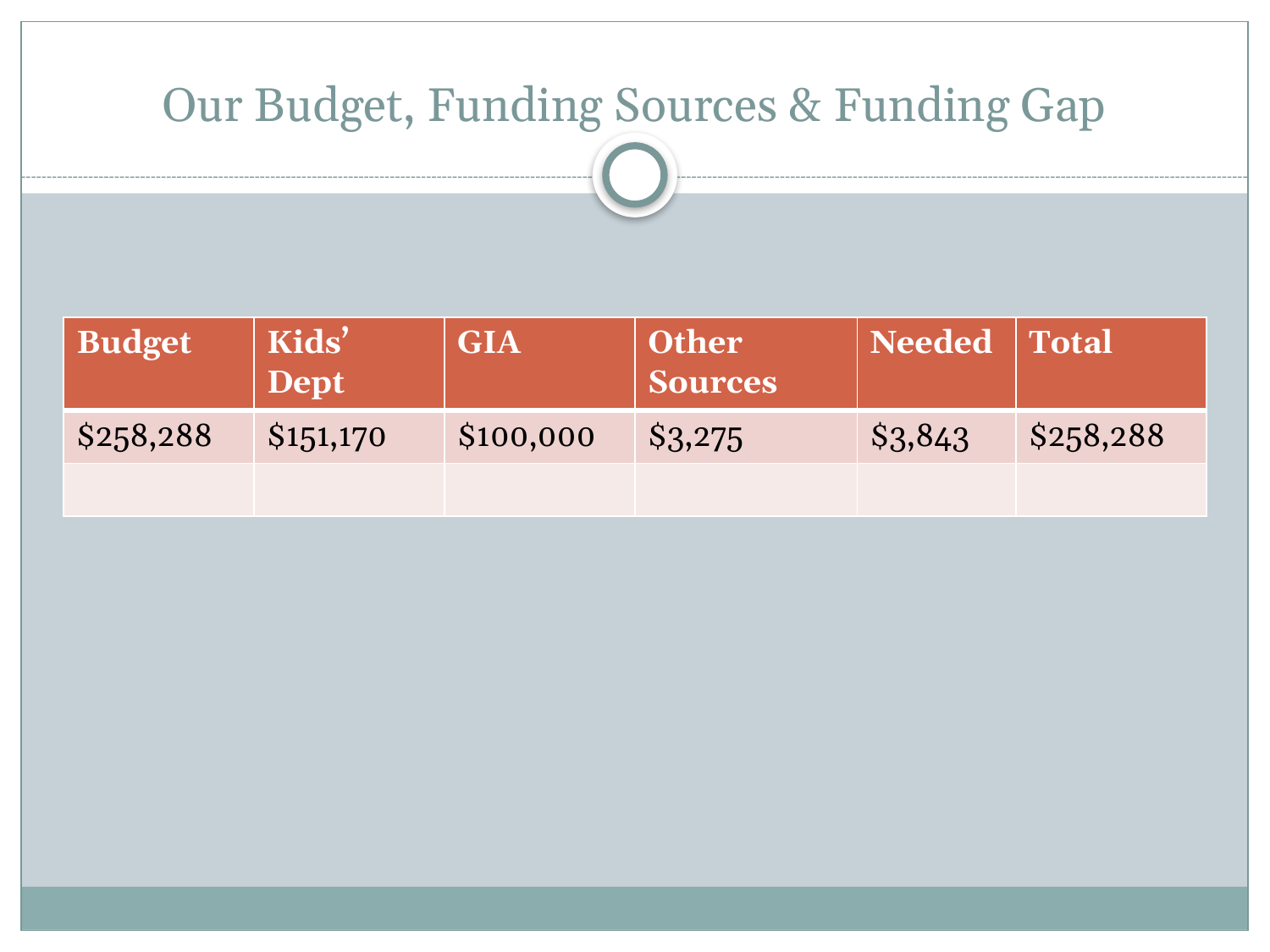

# Our Budget, Funding Sources & Funding Gap
| Budget | Kids’ Dept | GIA | Other Sources | Needed | Total |
| --- | --- | --- | --- | --- | --- |
| $258,288 | $151,170 | $100,000 | $3,275 | $3,843 | $258,288 |
|  |  |  |  |  |  |